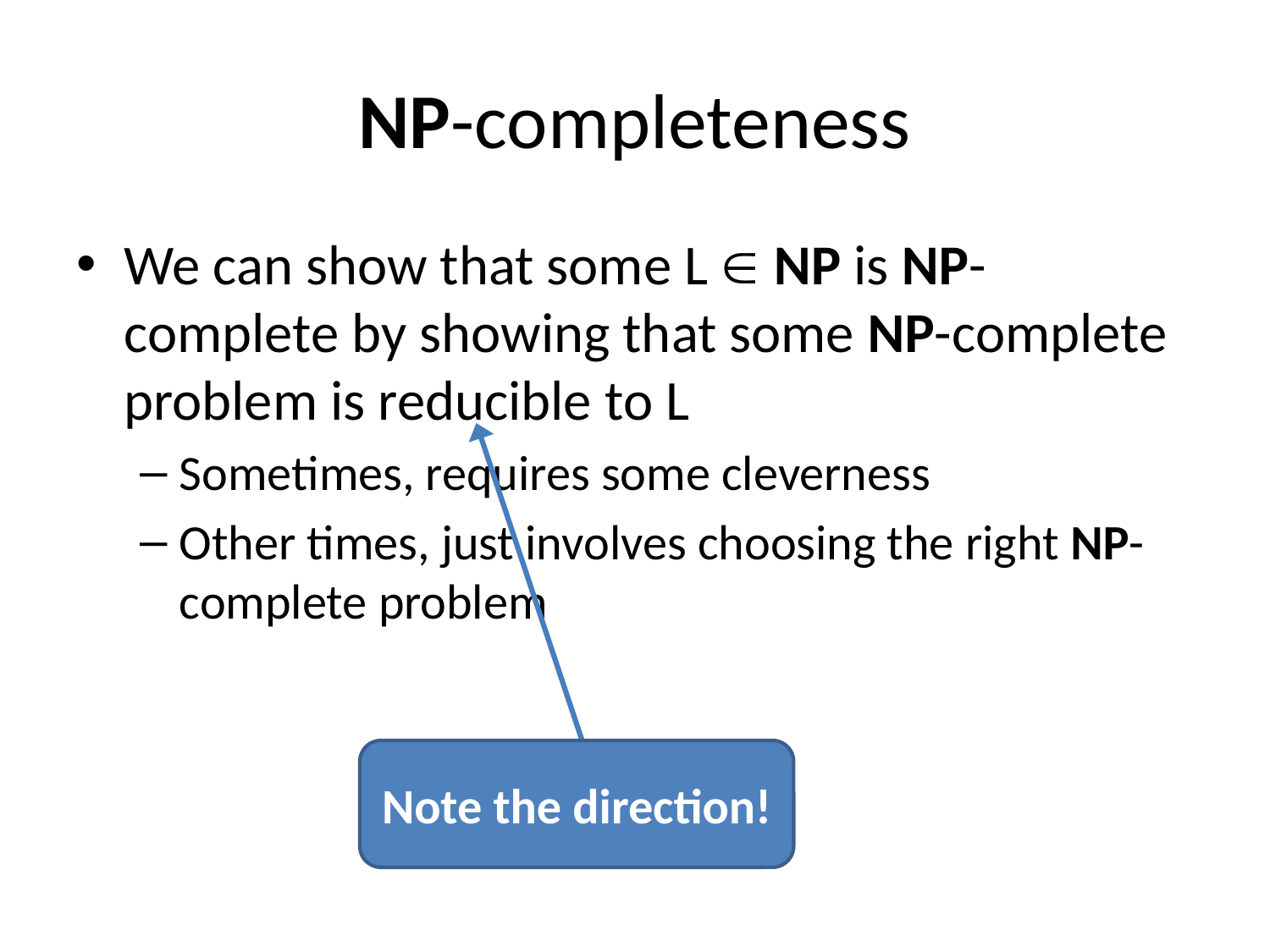

# NP-completeness
We can show that some L ∈ NP is NP-complete by showing that some NP-complete problem is reducible to L
Sometimes, requires some cleverness
Other times, just involves choosing the right NP-complete problem
Note the direction!